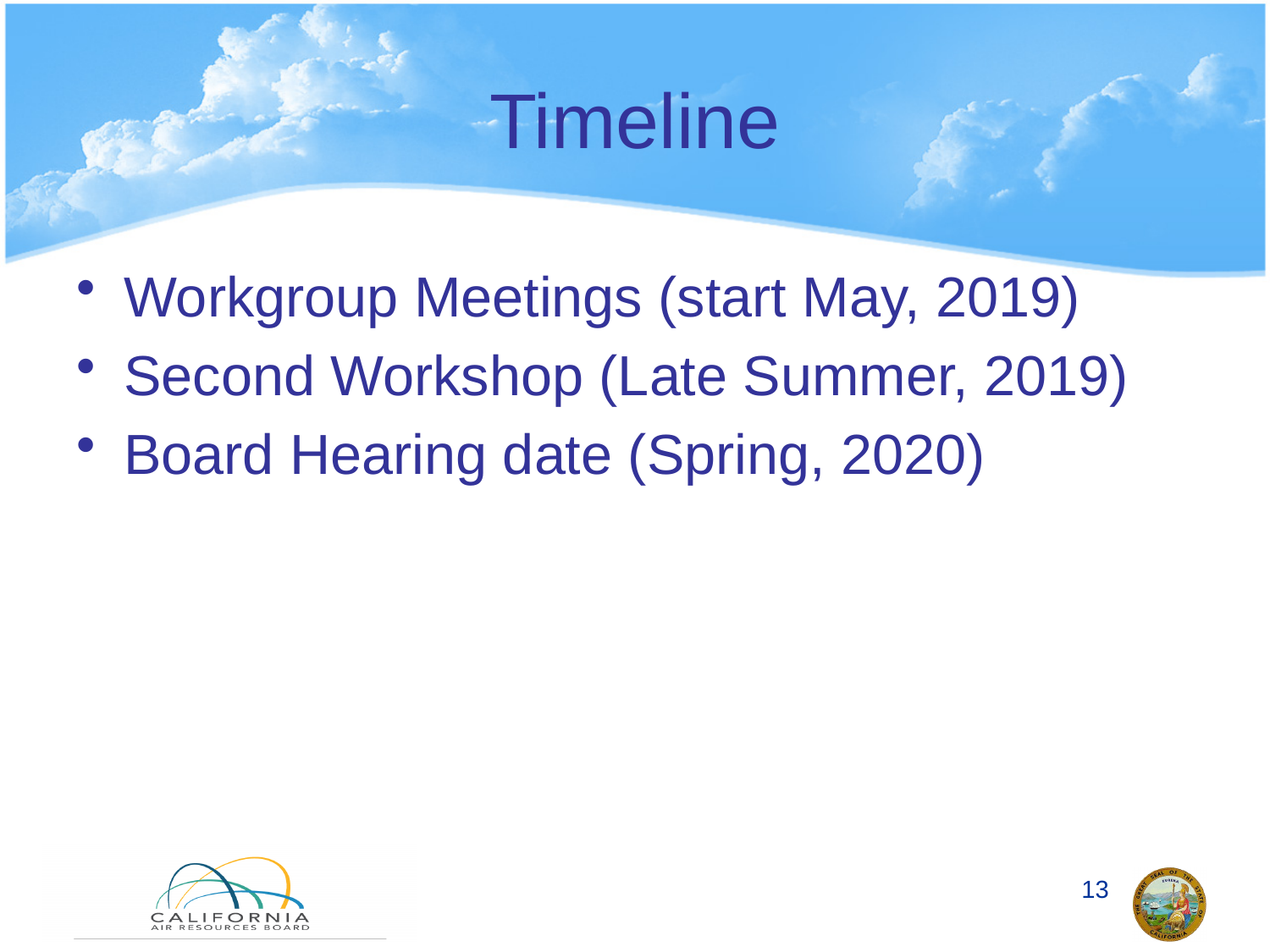

# Timeline
Workgroup Meetings (start May, 2019)
Second Workshop (Late Summer, 2019)
Board Hearing date (Spring, 2020)
13